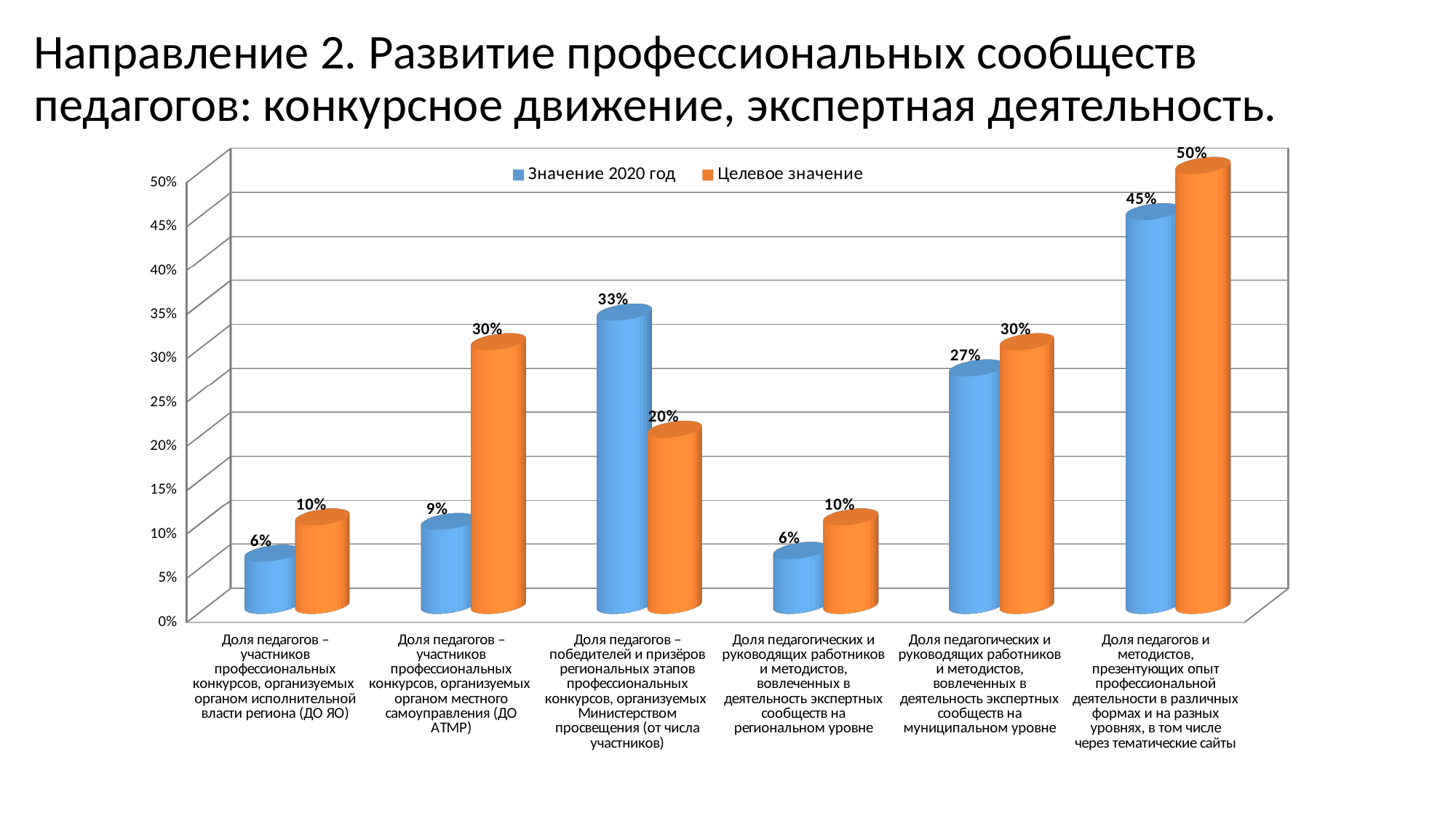

# Направление 2. Развитие профессиональных сообществ педагогов: конкурсное движение, экспертная деятельность.

[unsupported chart]